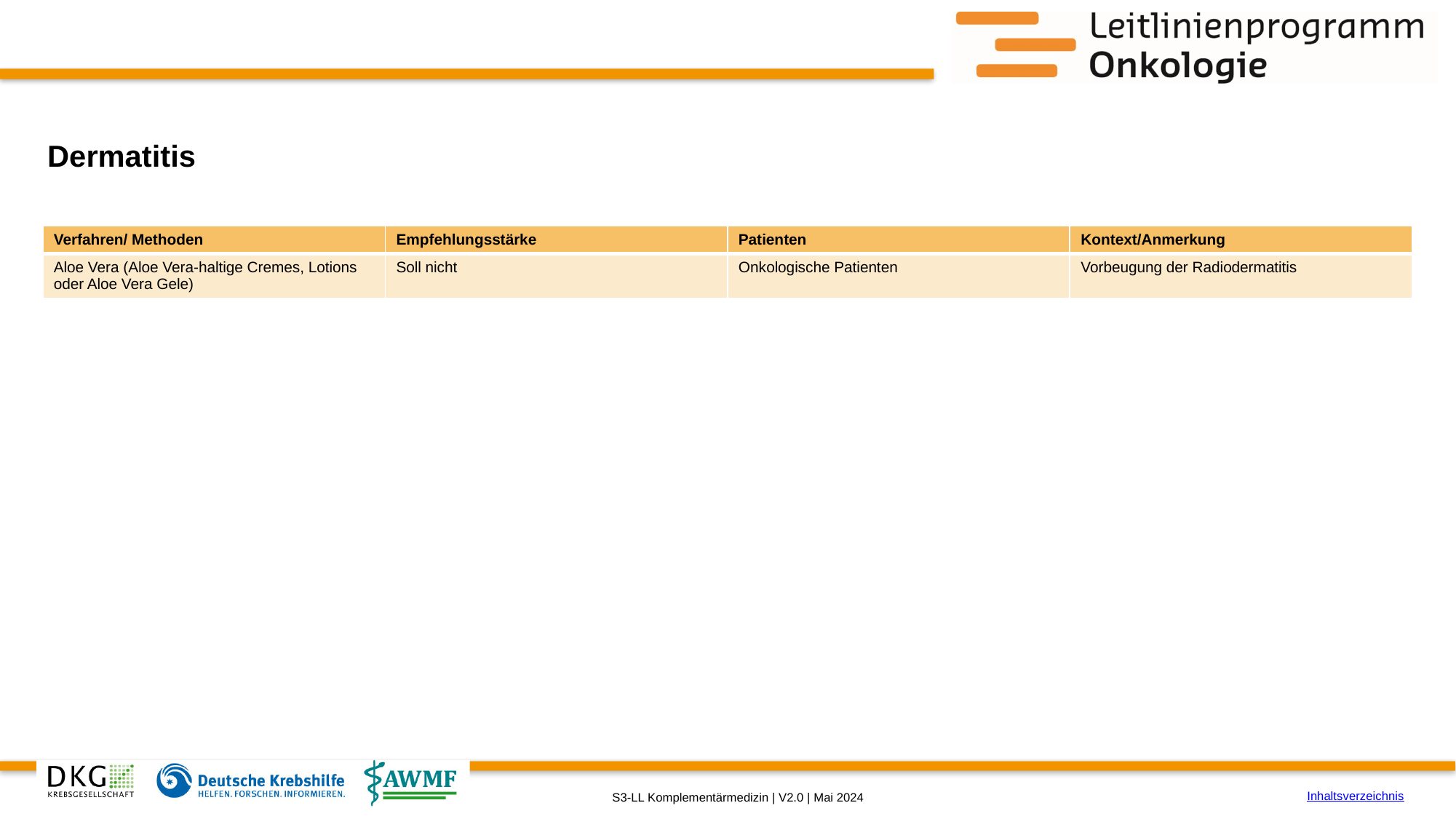

# Dermatitis
| Verfahren/ Methoden | Empfehlungsstärke | Patienten | Kontext/Anmerkung |
| --- | --- | --- | --- |
| Aloe Vera (Aloe Vera-haltige Cremes, Lotions oder Aloe Vera Gele) | Soll nicht | Onkologische Patienten | Vorbeugung der Radiodermatitis |
Inhaltsverzeichnis
S3-LL Komplementärmedizin | V2.0 | Mai 2024